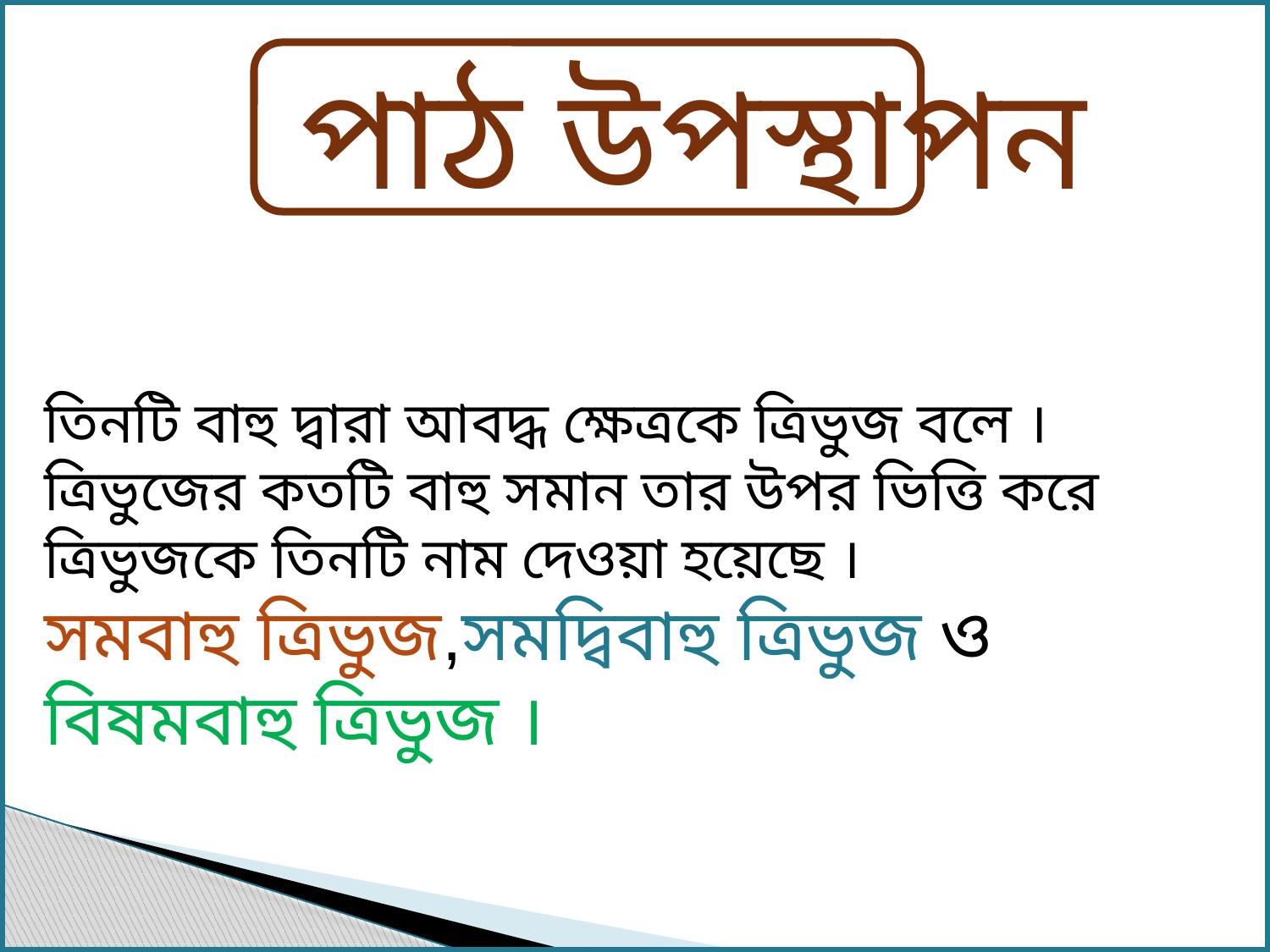

পাঠ উপস্থাপন

তিনটি বাহু দ্বারা আবদ্ধ ক্ষেত্রকে ত্রিভুজ বলে ।
ত্রিভুজের কতটি বাহু সমান তার উপর ভিত্তি করে ত্রিভুজকে তিনটি নাম দেওয়া হয়েছে ।
সমবাহু ত্রিভুজ,সমদ্বিবাহু ত্রিভুজ ও বিষমবাহু ত্রিভুজ ।